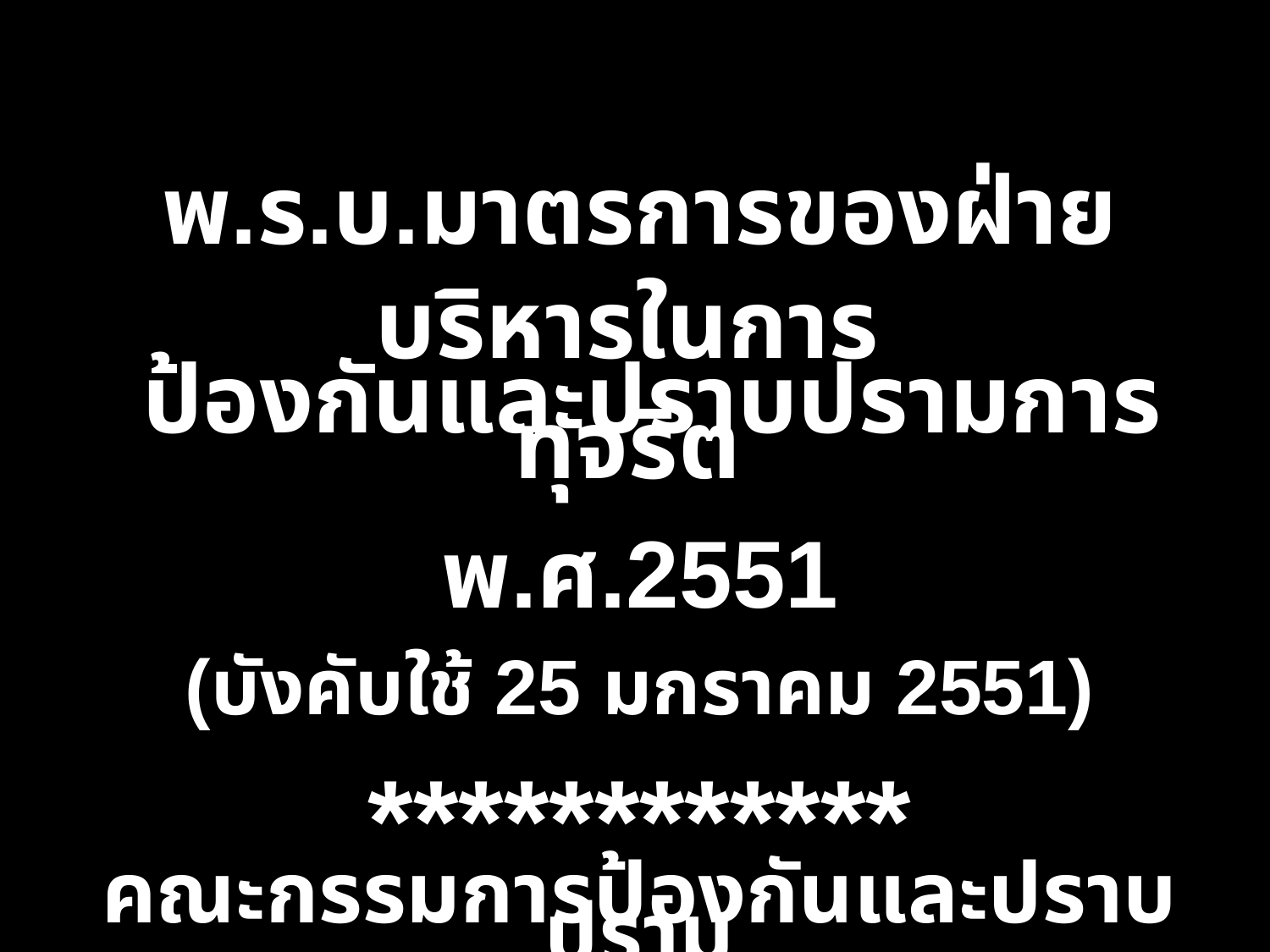

#
พ.ร.บ.มาตรการของฝ่ายบริหารในการ
 ป้องกันและปราบปรามการทุจริต

พ.ศ.2551

(บังคับใช้ 25 มกราคม 2551)

************
คณะกรรมการป้องกันและปราบปราม
การทุจริตภาครัฐ (ป.ป.ท.)